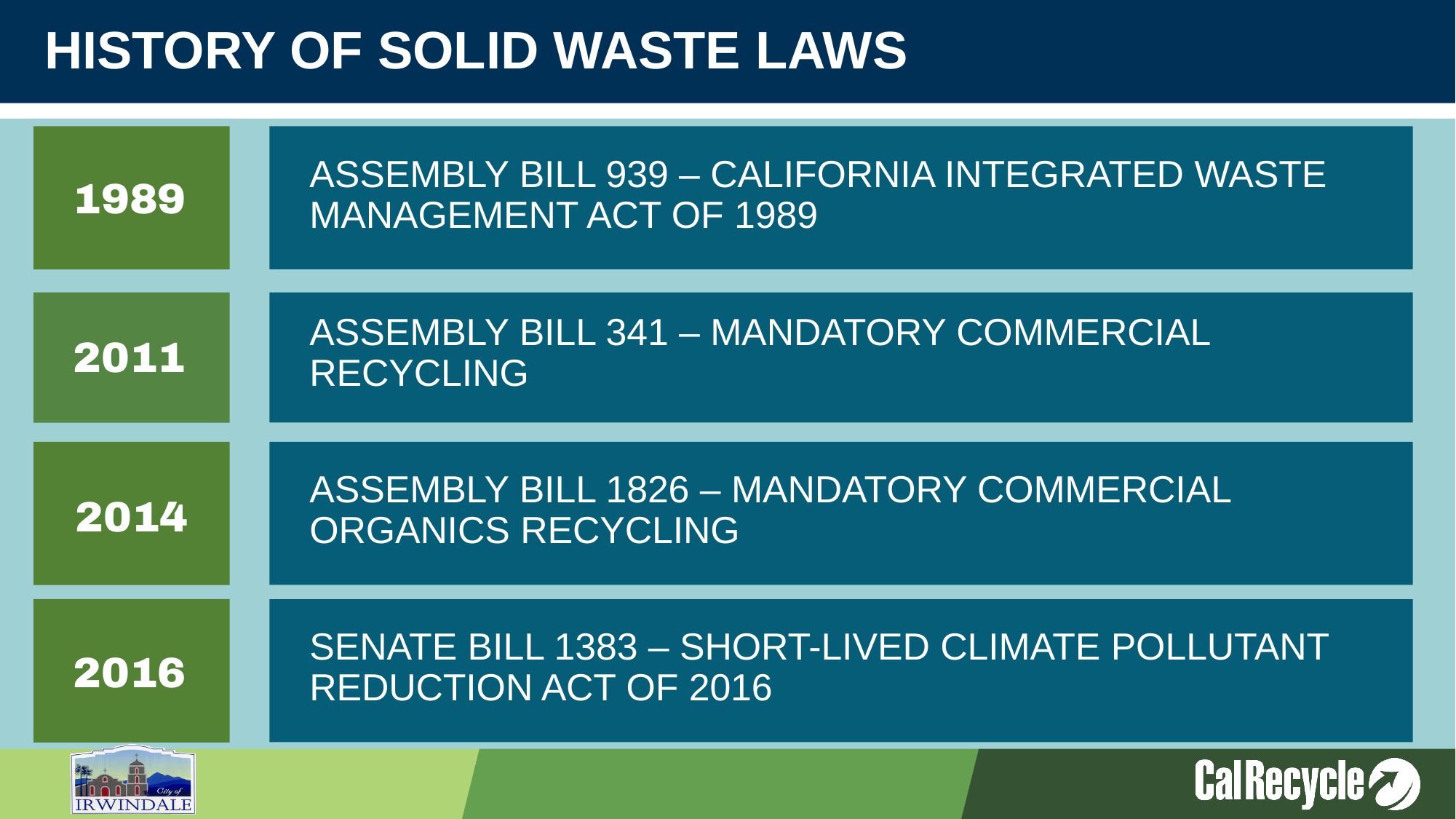

# HISTORY OF SOLID WASTE LAWS
ASSEMBLY BILL 939 – CALIFORNIA INTEGRATED WASTE MANAGEMENT ACT OF 1989
1989
ASSEMBLY BILL 341 – MANDATORY COMMERCIAL RECYCLING
2011
ASSEMBLY BILL 1826 – MANDATORY COMMERCIAL ORGANICS RECYCLING
2014
SENATE BILL 1383 – SHORT-LIVED CLIMATE POLLUTANT REDUCTION ACT OF 2016
2016